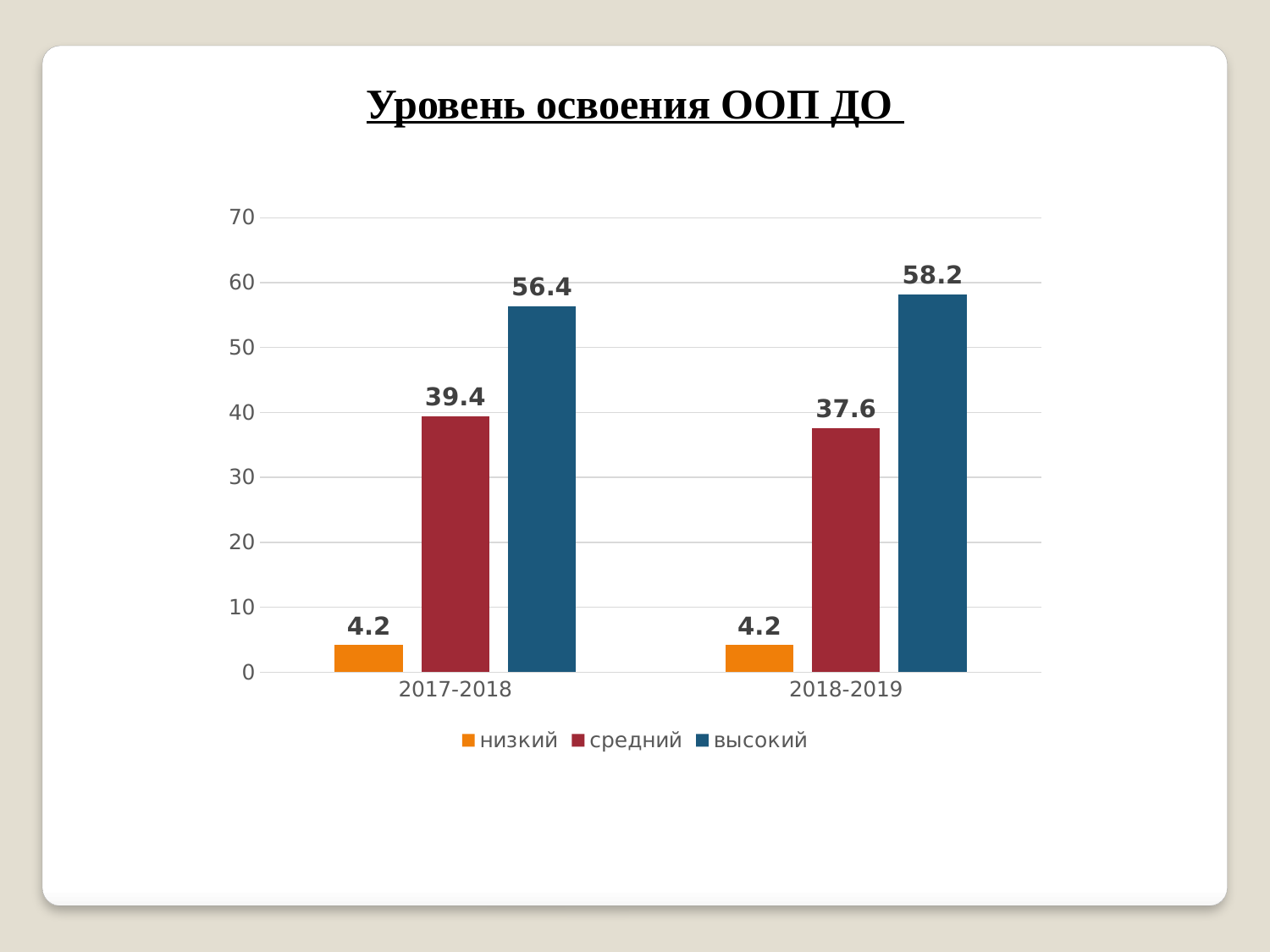

Уровень освоения ООП ДО

### Chart

| Category | низкий | средний | высокий |
|---|---|---|---|
| 2017-2018 | 4.2 | 39.4 | 56.4 |
| 2018-2019 | 4.2 | 37.6 | 58.2 |